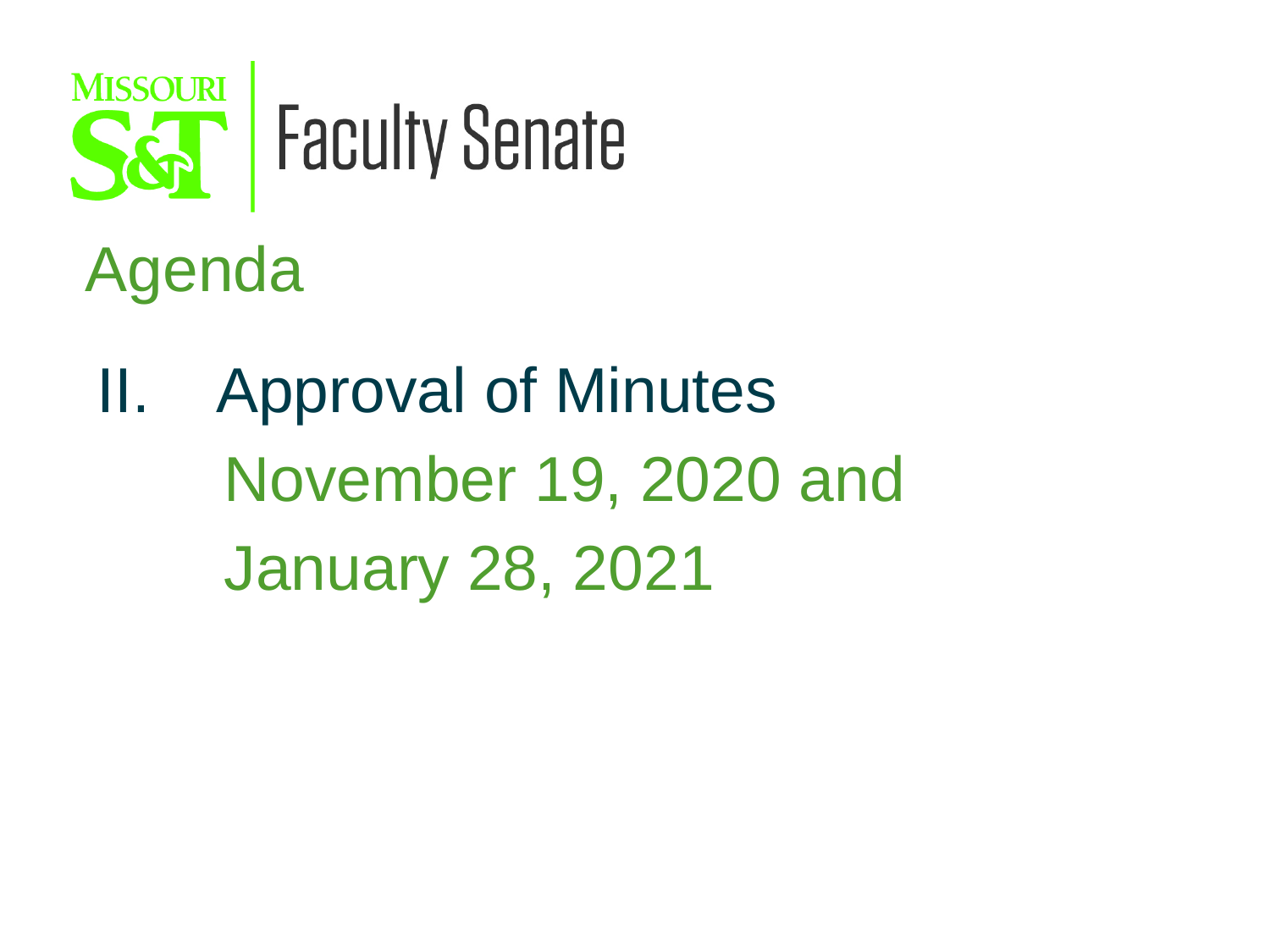

Agenda
Approval of Minutes
November 19, 2020 and
January 28, 2021